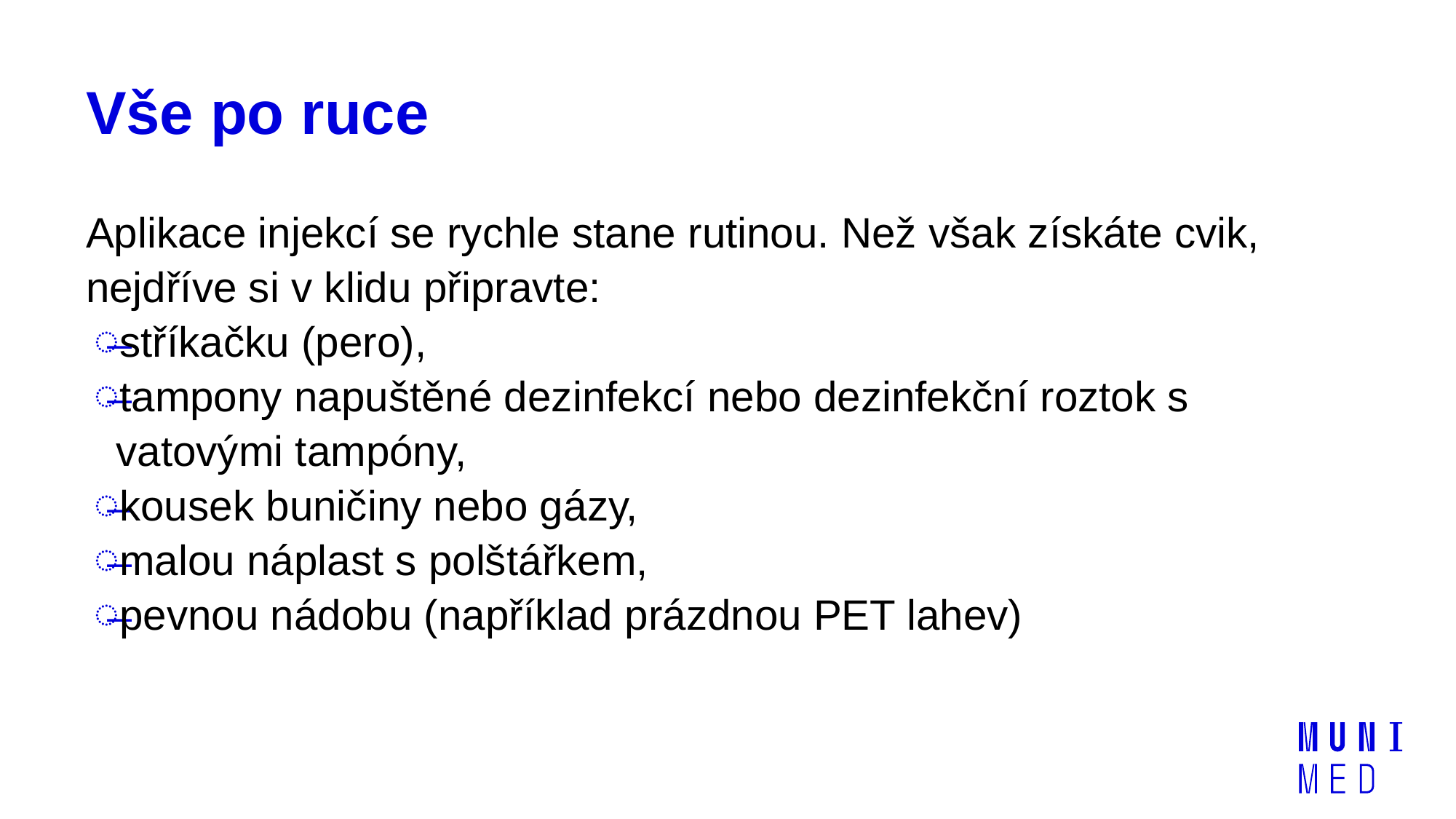

# Vše po ruce
Aplikace injekcí se rychle stane rutinou. Než však získáte cvik, nejdříve si v klidu připravte:
stříkačku (pero),
tampony napuštěné dezinfekcí nebo dezinfekční roztok s vatovými tampóny,
kousek buničiny nebo gázy,
malou náplast s polštářkem,
pevnou nádobu (například prázdnou PET lahev)